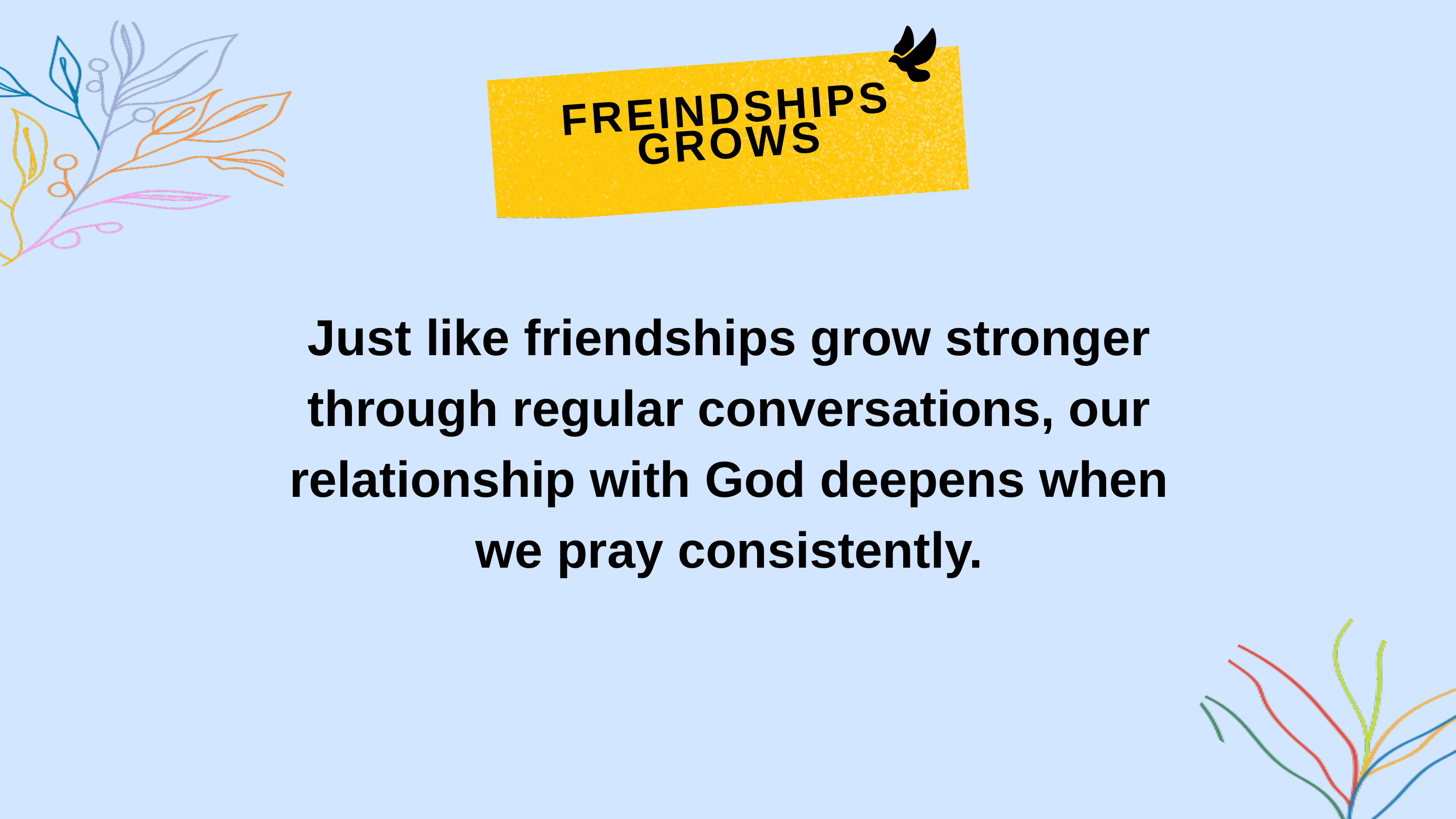

FREINDSHIPS GROWS
Just like friendships grow stronger through regular conversations, our relationship with God deepens when we pray consistently.